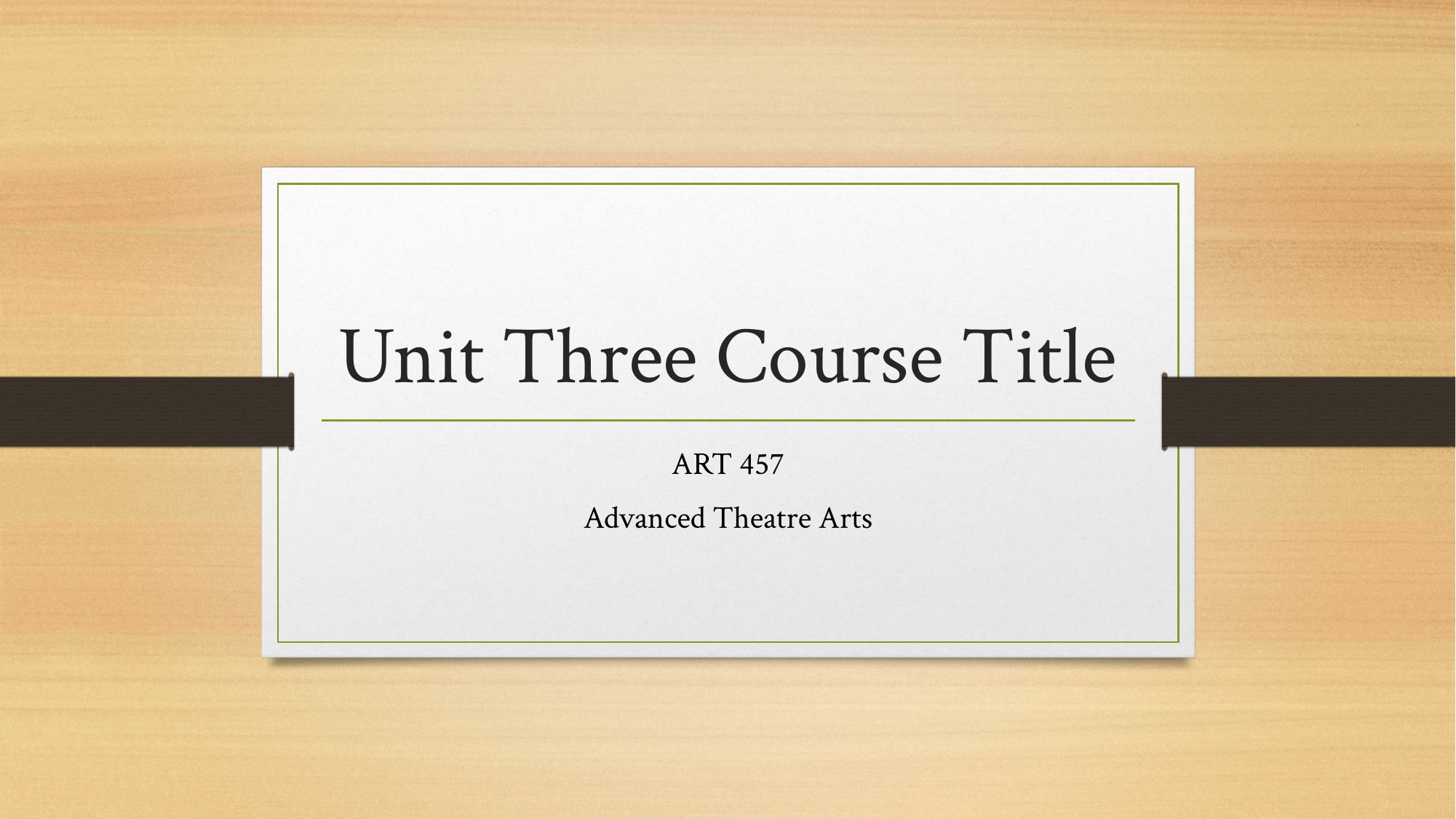

# Unit Three Course Title
ART 457
Advanced Theatre Arts